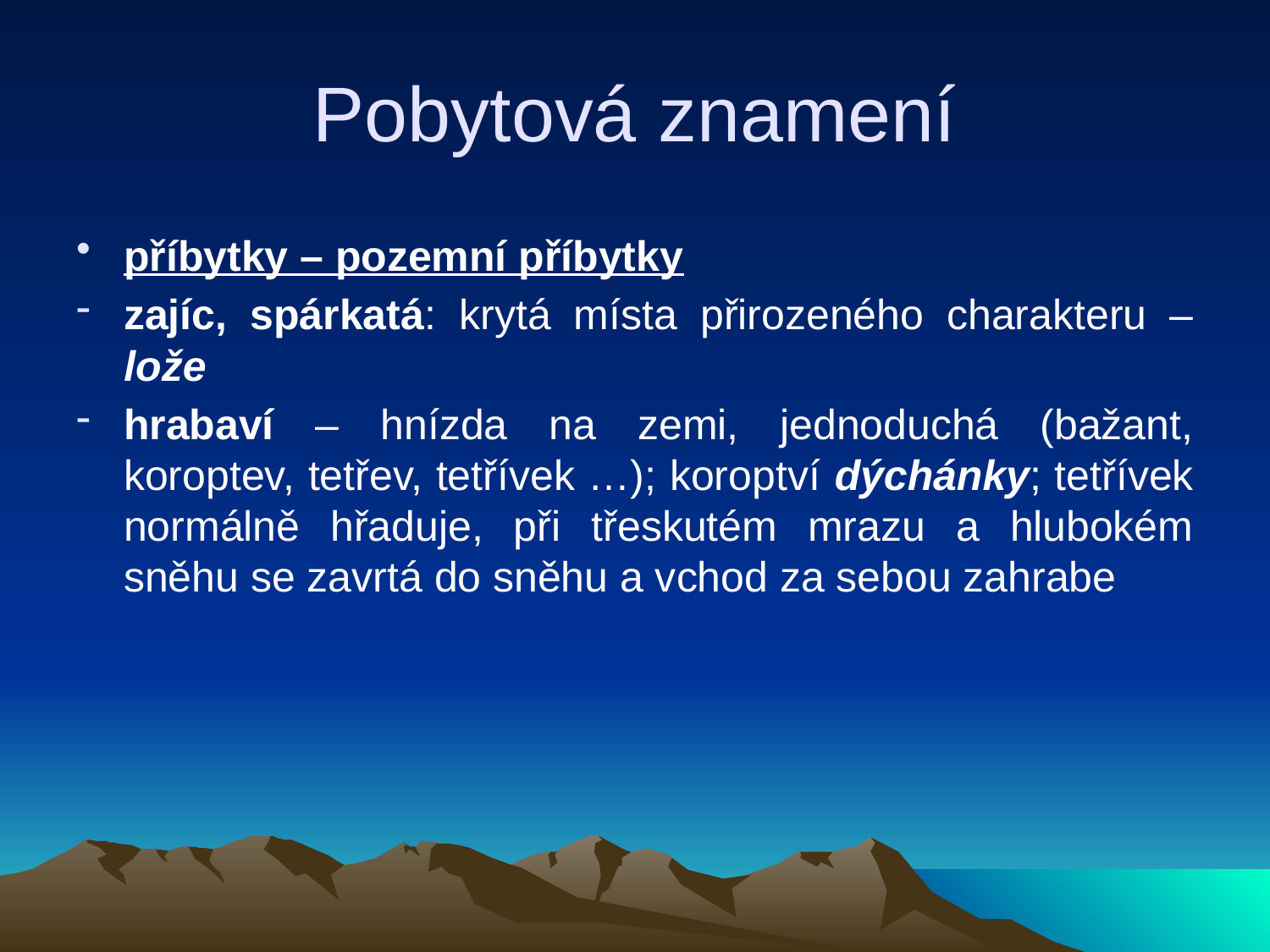

# Pobytová znamení
příbytky – pozemní příbytky
zajíc, spárkatá: krytá místa přirozeného charakteru – lože
hrabaví – hnízda na zemi, jednoduchá (bažant, koroptev, tetřev, tetřívek …); koroptví dýchánky; tetřívek normálně hřaduje, při třeskutém mrazu a hlubokém sněhu se zavrtá do sněhu a vchod za sebou zahrabe